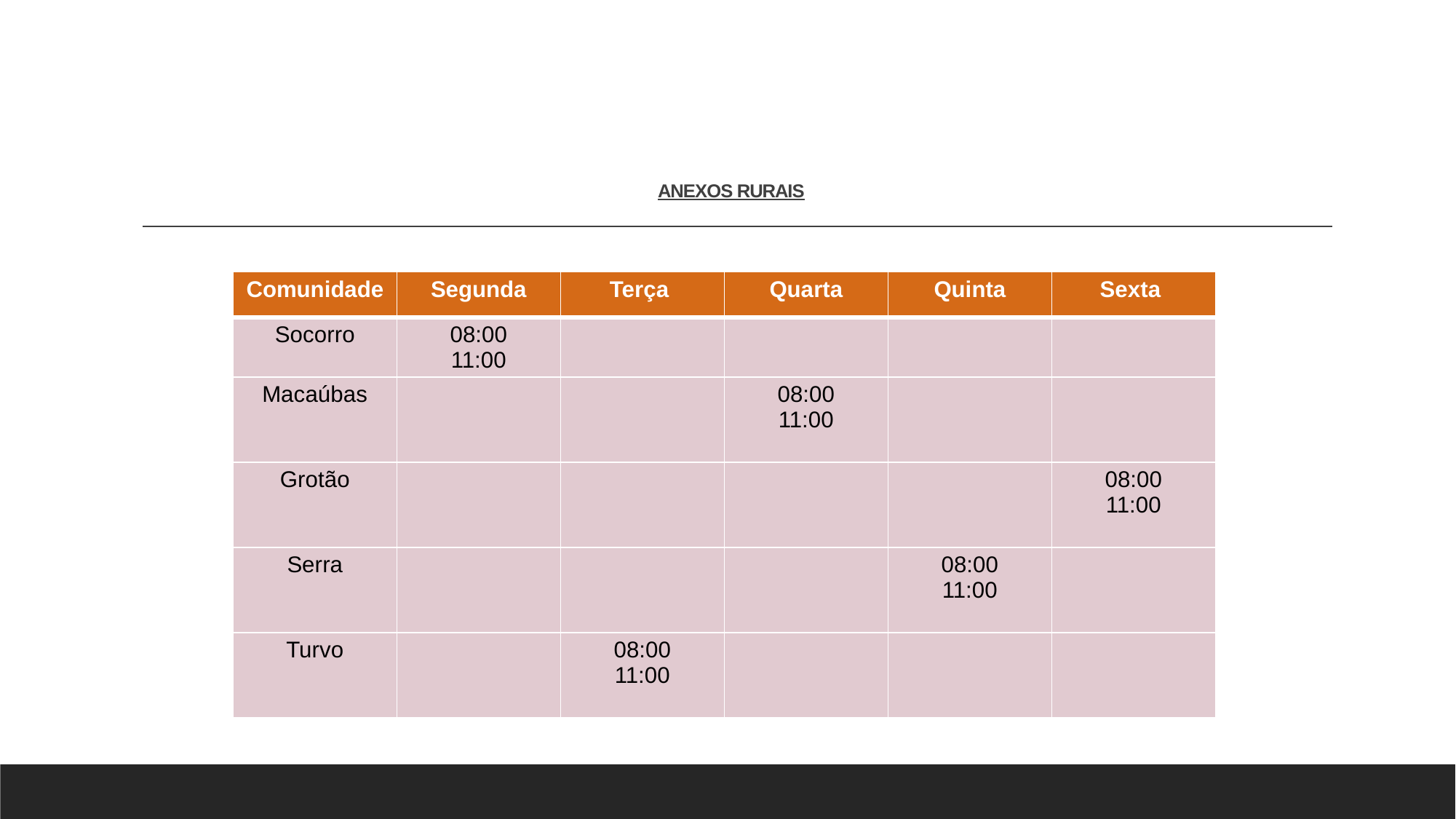

# ANEXOS RURAIS
| Comunidade | Segunda | Terça | Quarta | Quinta | Sexta |
| --- | --- | --- | --- | --- | --- |
| Socorro | 08:00 11:00 |  |  |  |  |
| Macaúbas |  |  | 08:00 11:00 |  |  |
| Grotão |  |  |  |  | 08:00 11:00 |
| Serra |  |  |  | 08:00 11:00 |  |
| Turvo |  | 08:00 11:00 |  |  |  |